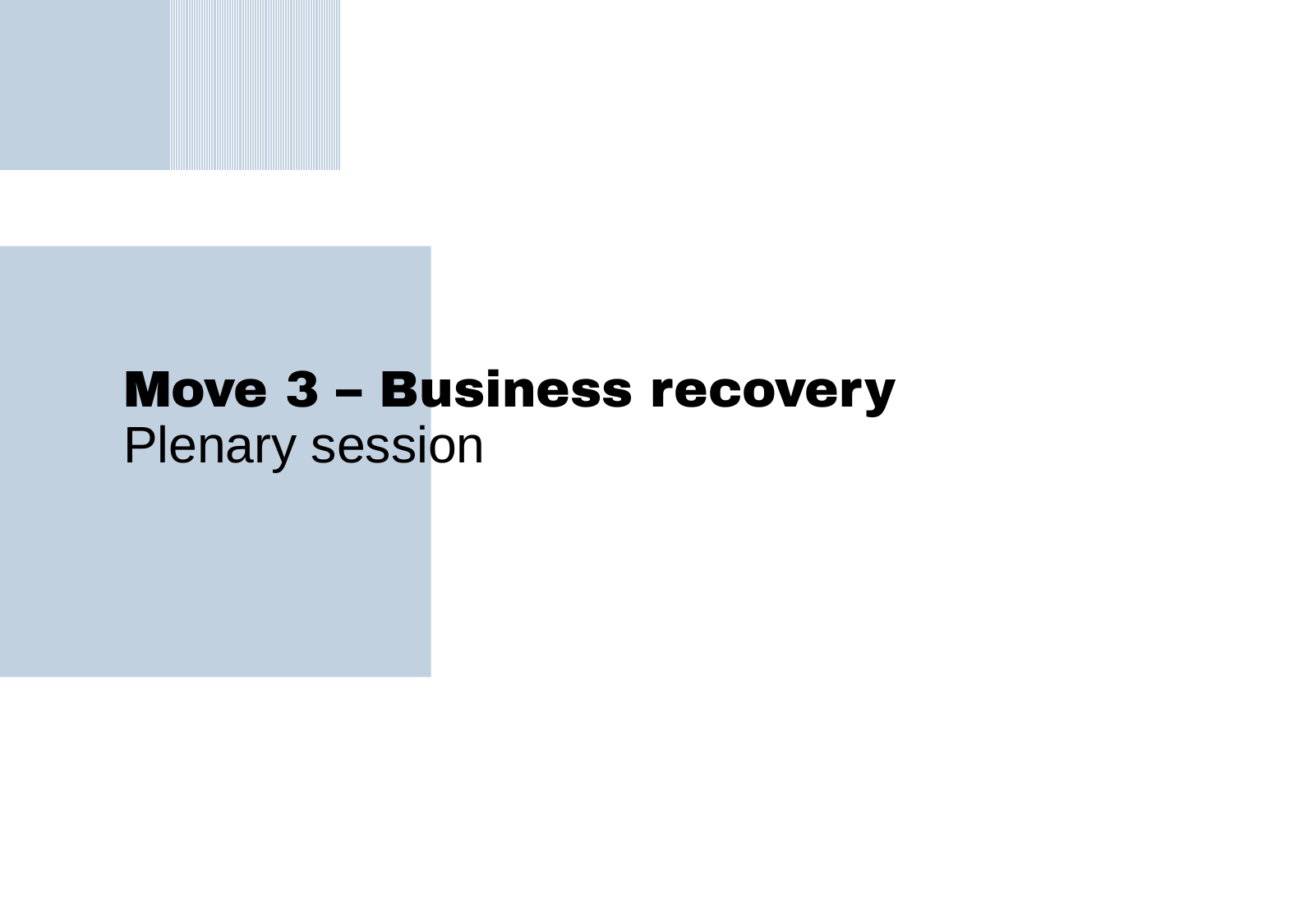

# Move 3 – Business recovery Plenary session